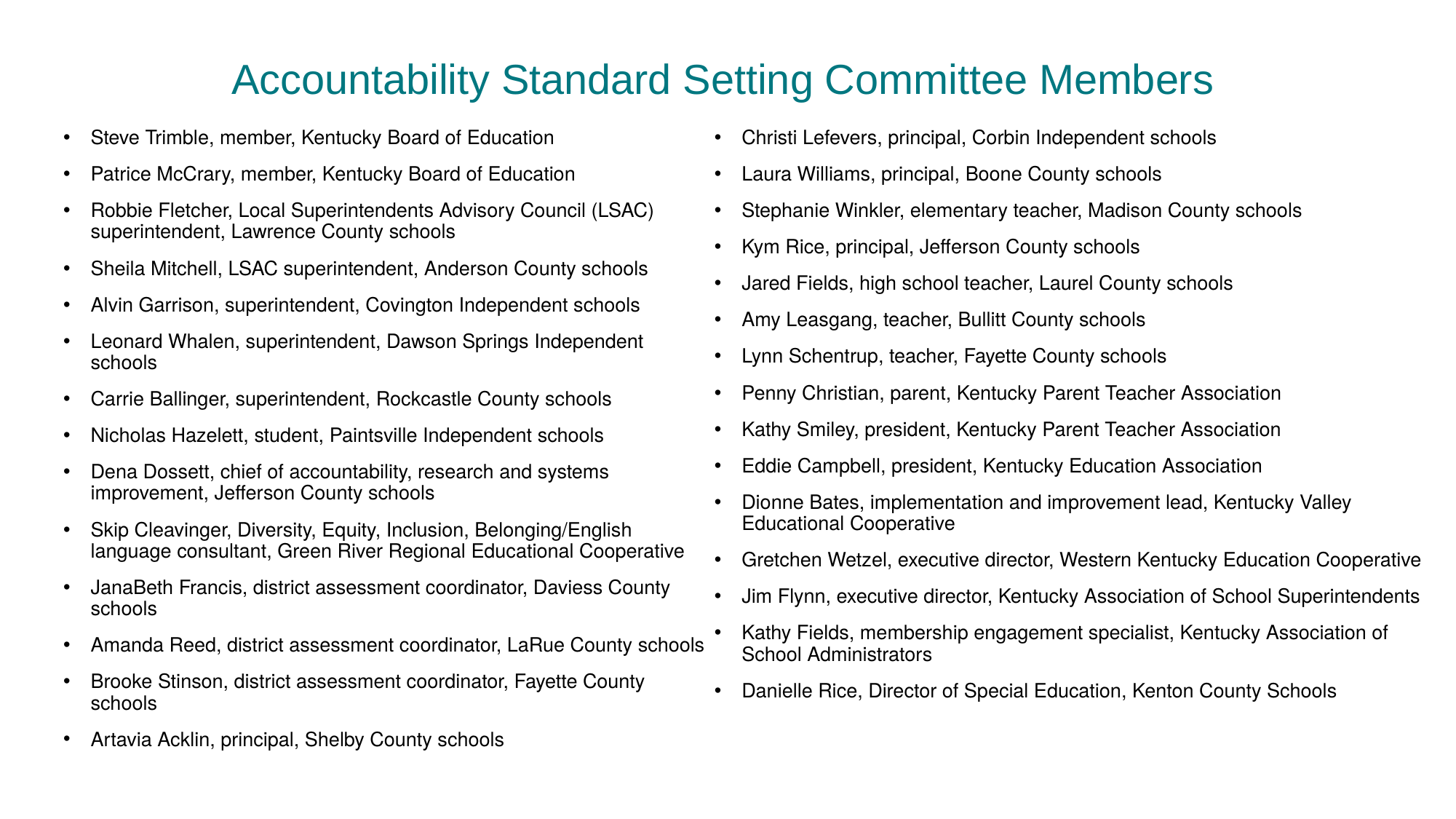

# Accountability Standard Setting Committee Members
Steve Trimble, member, Kentucky Board of Education
Patrice McCrary, member, Kentucky Board of Education
Robbie Fletcher, Local Superintendents Advisory Council (LSAC) superintendent, Lawrence County schools
Sheila Mitchell, LSAC superintendent, Anderson County schools
Alvin Garrison, superintendent, Covington Independent schools
Leonard Whalen, superintendent, Dawson Springs Independent schools
Carrie Ballinger, superintendent, Rockcastle County schools
Nicholas Hazelett, student, Paintsville Independent schools
Dena Dossett, chief of accountability, research and systems improvement, Jefferson County schools
Skip Cleavinger, Diversity, Equity, Inclusion, Belonging/English language consultant, Green River Regional Educational Cooperative
JanaBeth Francis, district assessment coordinator, Daviess County schools
Amanda Reed, district assessment coordinator, LaRue County schools
Brooke Stinson, district assessment coordinator, Fayette County schools
Artavia Acklin, principal, Shelby County schools

Christi Lefevers, principal, Corbin Independent schools
Laura Williams, principal, Boone County schools
Stephanie Winkler, elementary teacher, Madison County schools
Kym Rice, principal, Jefferson County schools
Jared Fields, high school teacher, Laurel County schools
Amy Leasgang, teacher, Bullitt County schools
Lynn Schentrup, teacher, Fayette County schools
Penny Christian, parent, Kentucky Parent Teacher Association
Kathy Smiley, president, Kentucky Parent Teacher Association
Eddie Campbell, president, Kentucky Education Association
Dionne Bates, implementation and improvement lead, Kentucky Valley Educational Cooperative
Gretchen Wetzel, executive director, Western Kentucky Education Cooperative
Jim Flynn, executive director, Kentucky Association of School Superintendents
Kathy Fields, membership engagement specialist, Kentucky Association of School Administrators
Danielle Rice, Director of Special Education, Kenton County Schools